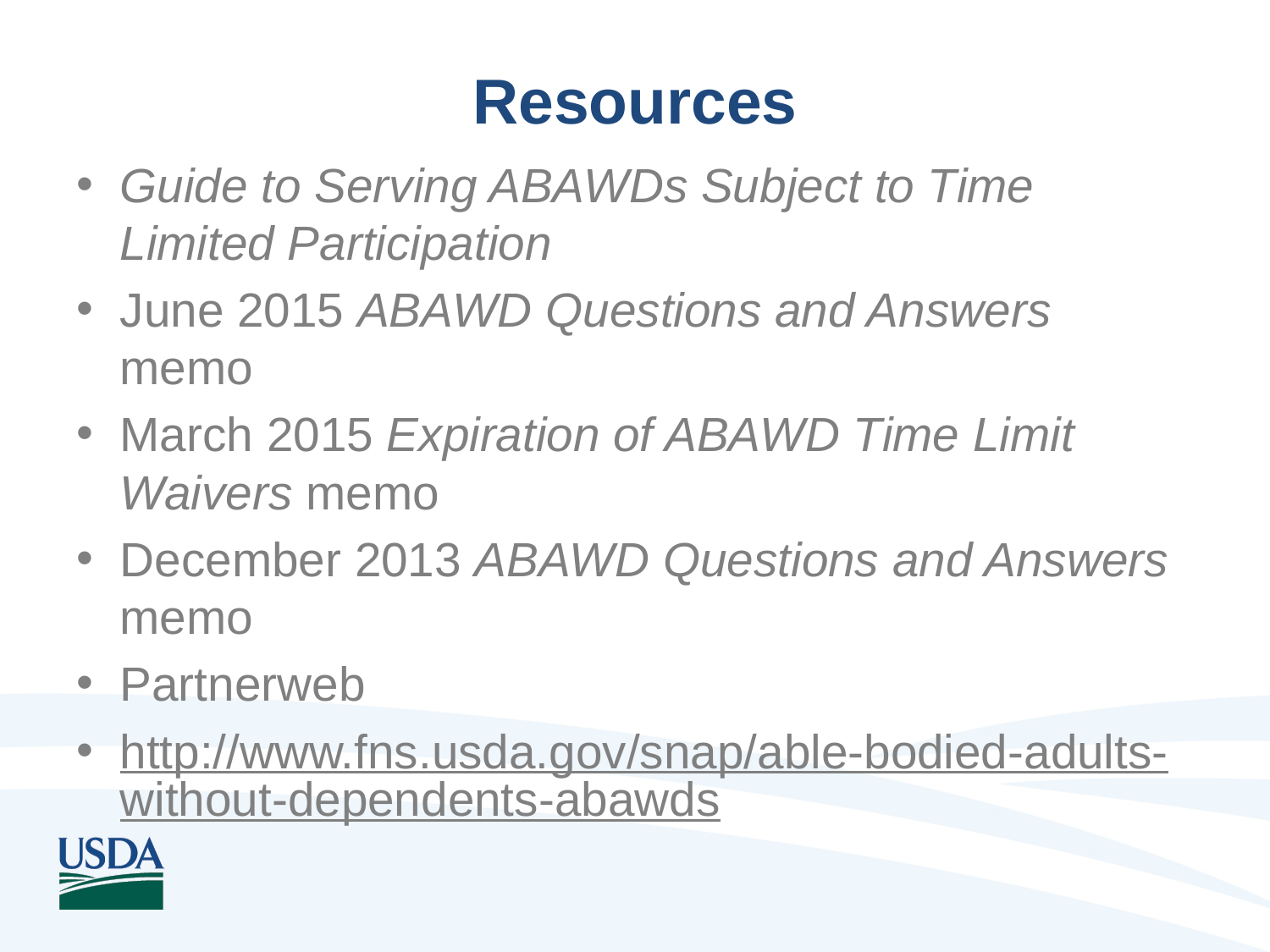

# Resources
Guide to Serving ABAWDs Subject to Time Limited Participation
June 2015 ABAWD Questions and Answers memo
March 2015 Expiration of ABAWD Time Limit Waivers memo
December 2013 ABAWD Questions and Answers memo
Partnerweb
http://www.fns.usda.gov/snap/able-bodied-adults-without-dependents-abawds